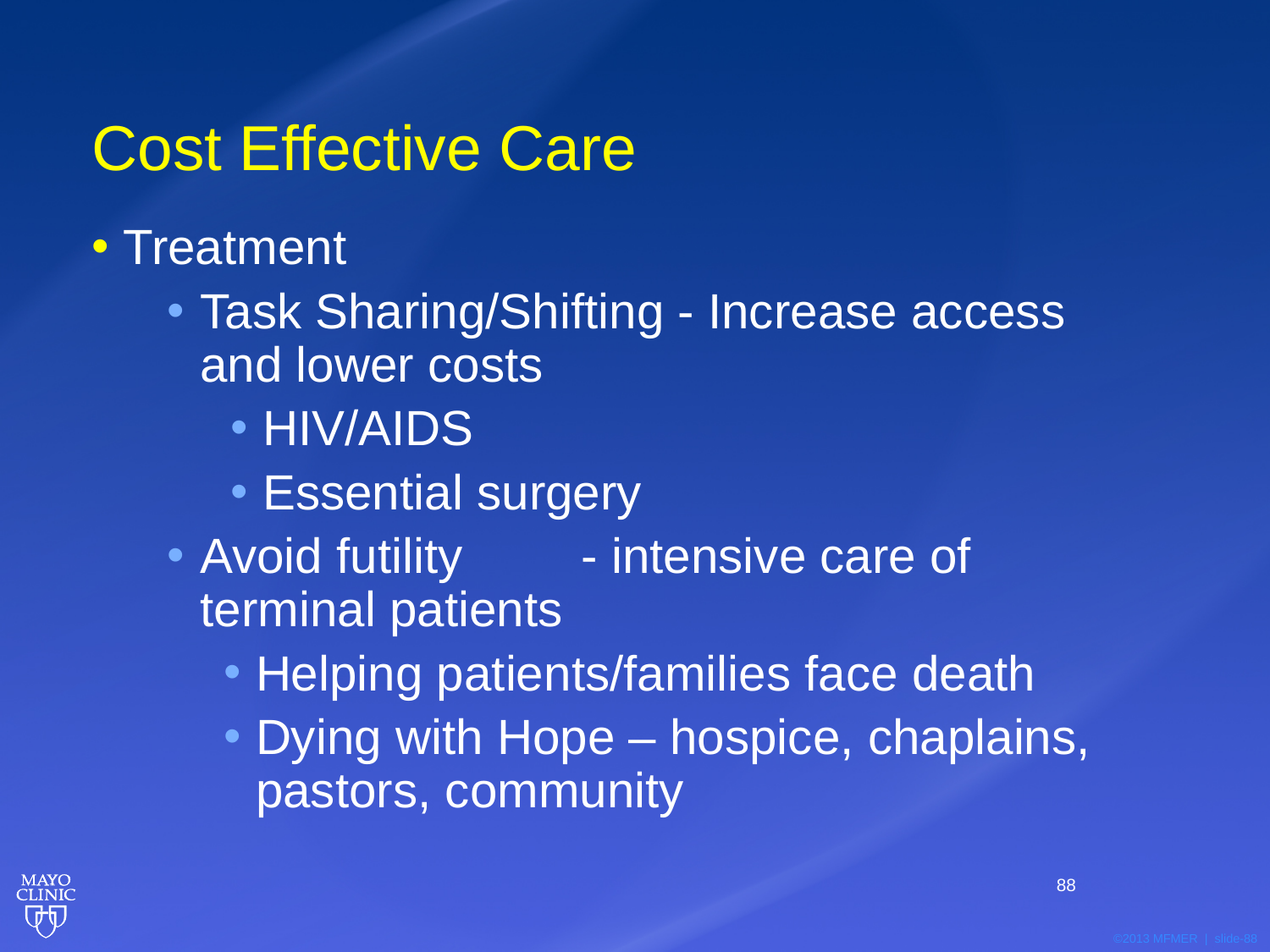

# Cost Effective Care
Treatment
Task Sharing/Shifting - Increase access and lower costs
HIV/AIDS
Essential surgery
Avoid futility	- intensive care of terminal patients
Helping patients/families face death
Dying with Hope – hospice, chaplains, pastors, community
88